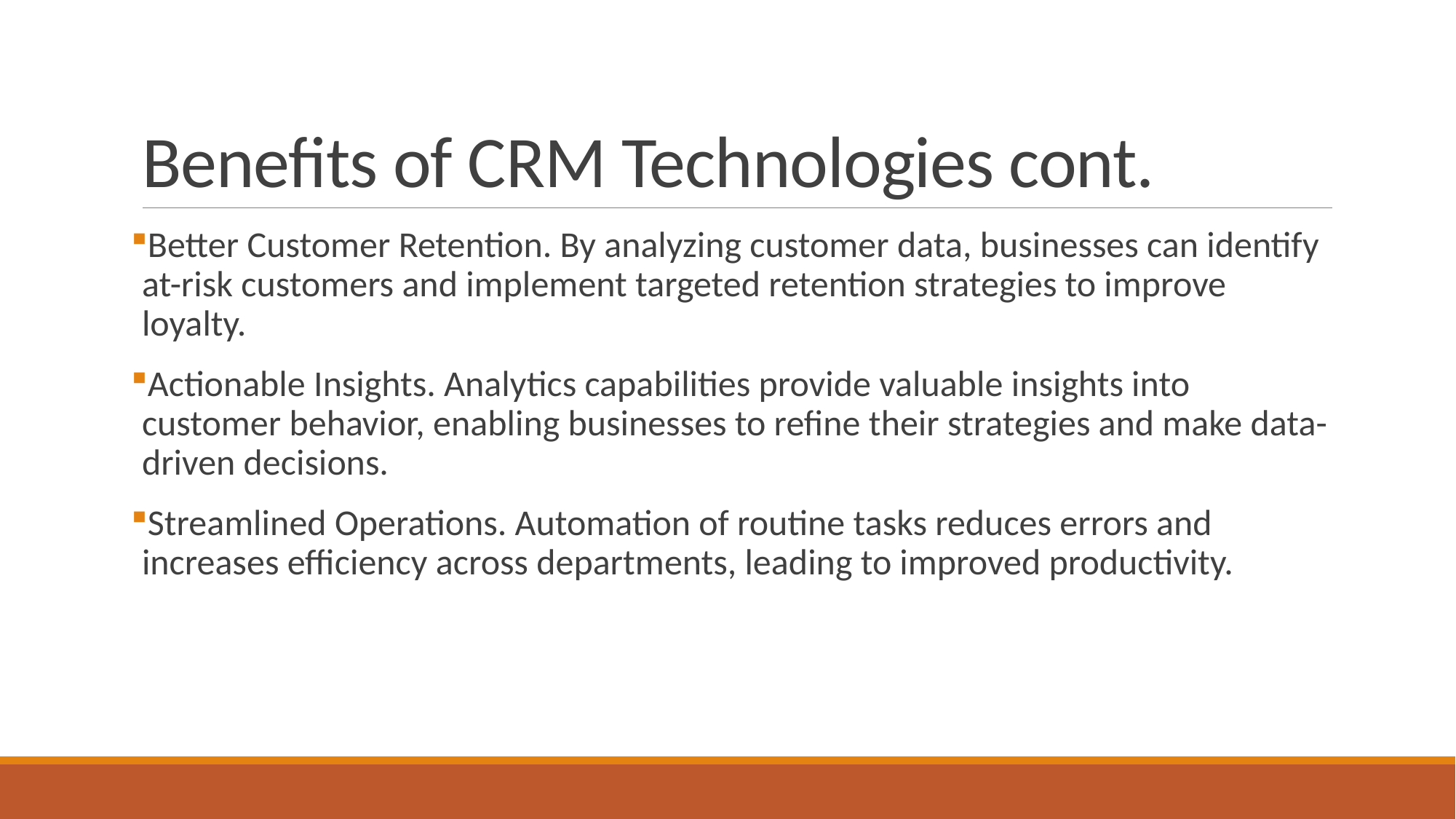

# Benefits of CRM Technologies cont.
Better Customer Retention. By analyzing customer data, businesses can identify at-risk customers and implement targeted retention strategies to improve loyalty.
Actionable Insights. Analytics capabilities provide valuable insights into customer behavior, enabling businesses to refine their strategies and make data-driven decisions.
Streamlined Operations. Automation of routine tasks reduces errors and increases efficiency across departments, leading to improved productivity.